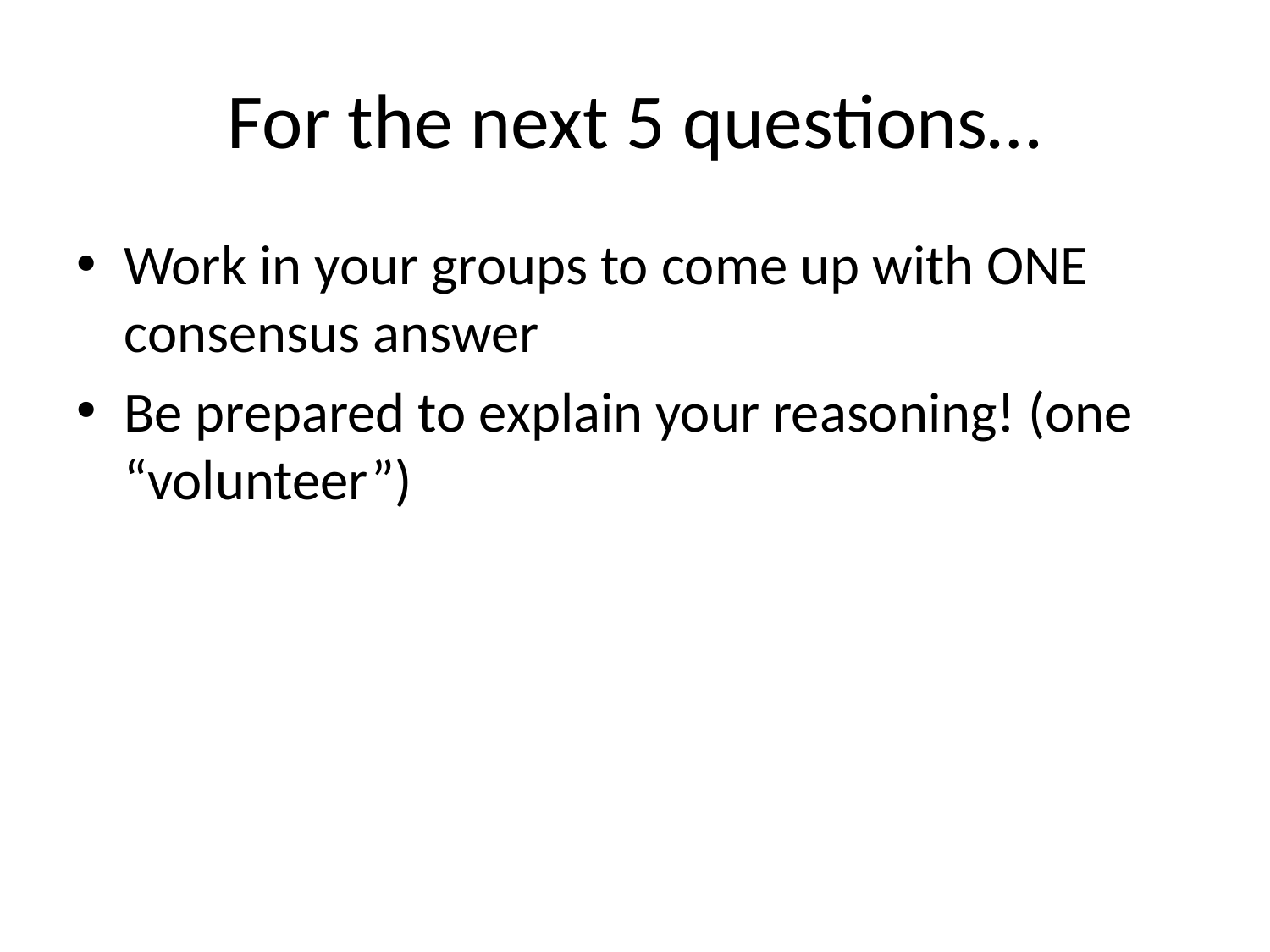

# For the next 5 questions…
Work in your groups to come up with ONE consensus answer
Be prepared to explain your reasoning! (one “volunteer”)